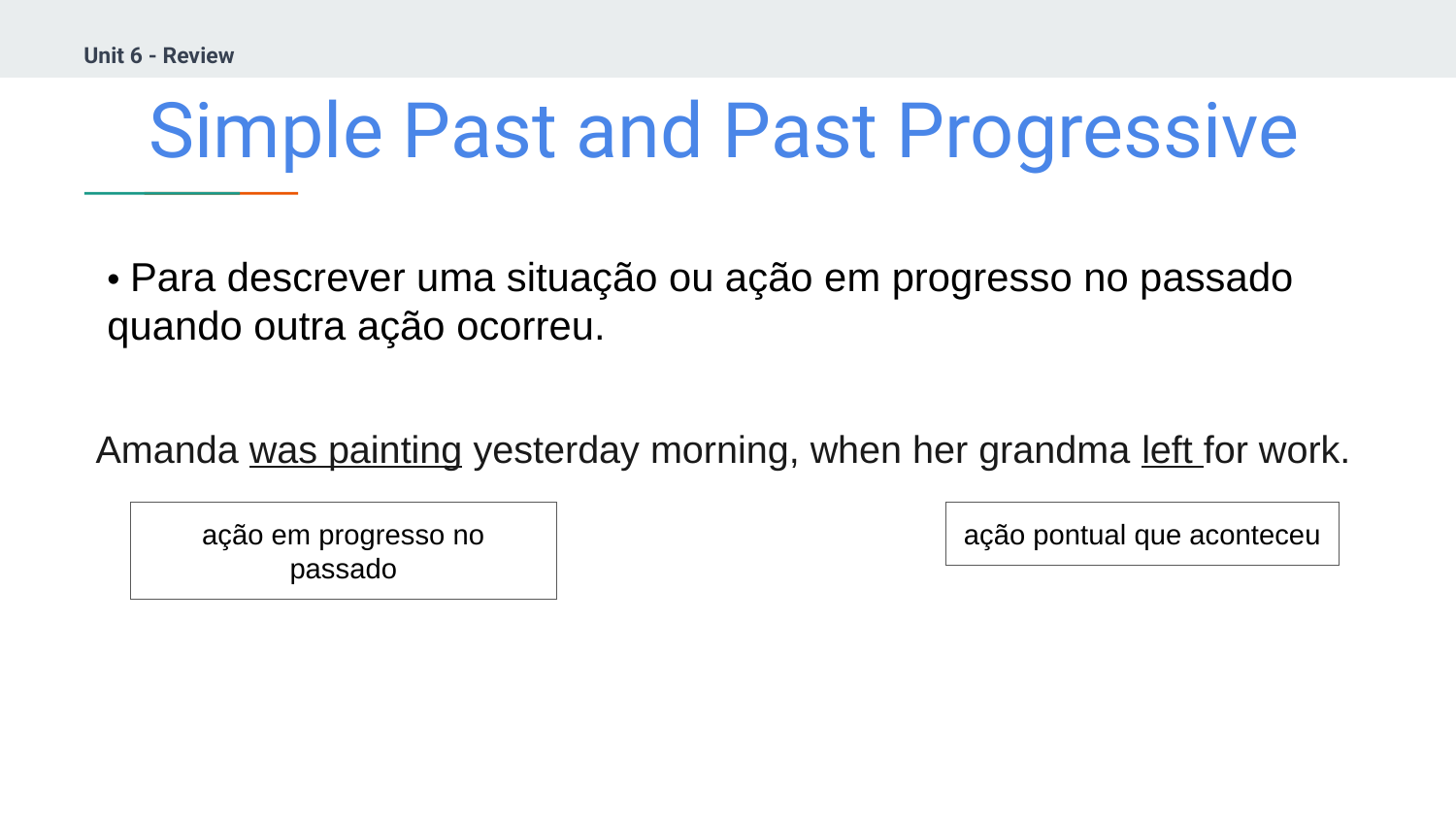

Unit 6 - Review
Simple Past and Past Progressive
• Para descrever uma situação ou ação em progresso no passado quando outra ação ocorreu.
Amanda was painting yesterday morning, when her grandma left for work.
ação em progresso no passado
ação pontual que aconteceu